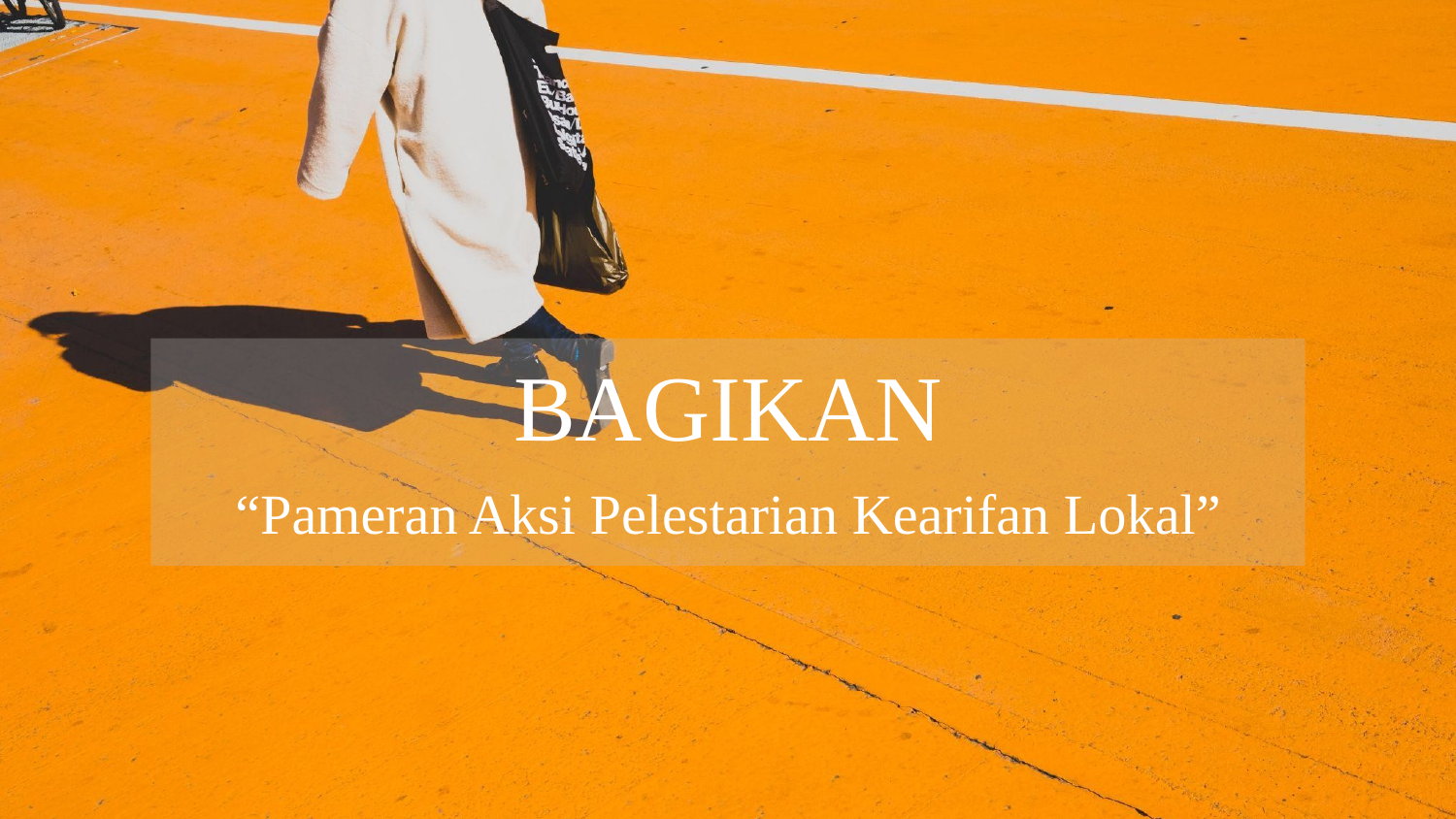

# BAGIKAN
“Pameran Aksi Pelestarian Kearifan Lokal”